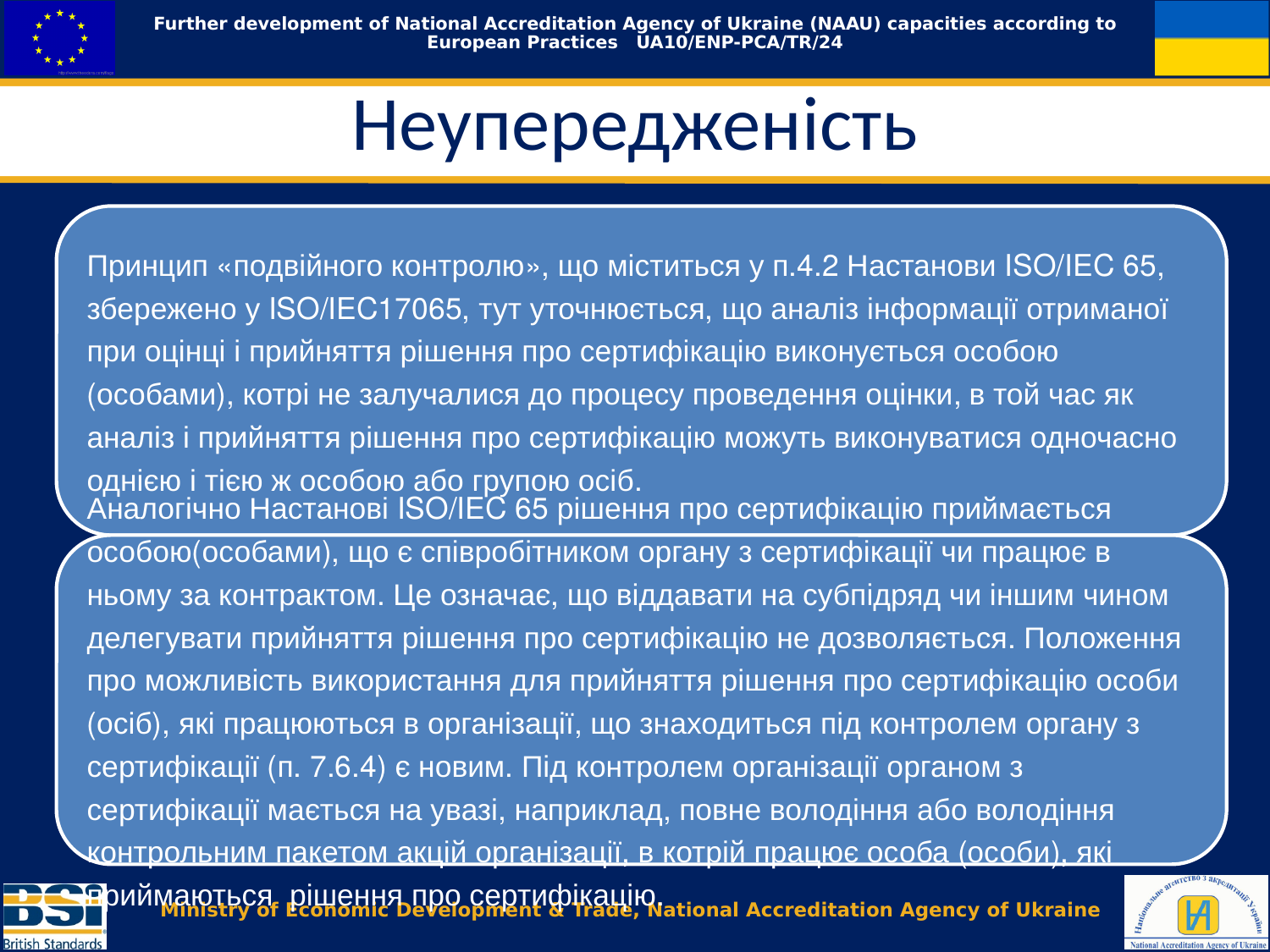

# Неупередженість
Принцип «подвійного контролю», що міститься у п.4.2 Настанови ISO/IEC 65, збережено у ISO/IEC17065, тут уточнюється, що аналіз інформації отриманої при оцінці і прийняття рішення про сертифікацію виконується особою (особами), котрі не залучалися до процесу проведення оцінки, в той час як аналіз і прийняття рішення про сертифікацію можуть виконуватися одночасно однією і тією ж особою або групою осіб.
Аналогічно Настанові ISO/IEC 65 рішення про сертифікацію приймається особою(особами), що є співробітником органу з сертифікації чи працює в ньому за контрактом. Це означає, що віддавати на субпідряд чи іншим чином делегувати прийняття рішення про сертифікацію не дозволяється. Положення про можливість використання для прийняття рішення про сертифікацію особи (осіб), які працюються в організації, що знаходиться під контролем органу з сертифікації (п. 7.6.4) є новим. Під контролем організації органом з сертифікації мається на увазі, наприклад, повне володіння або володіння контрольним пакетом акцій організації, в котрій працює особа (особи), які приймаються  рішення про сертифікацію.